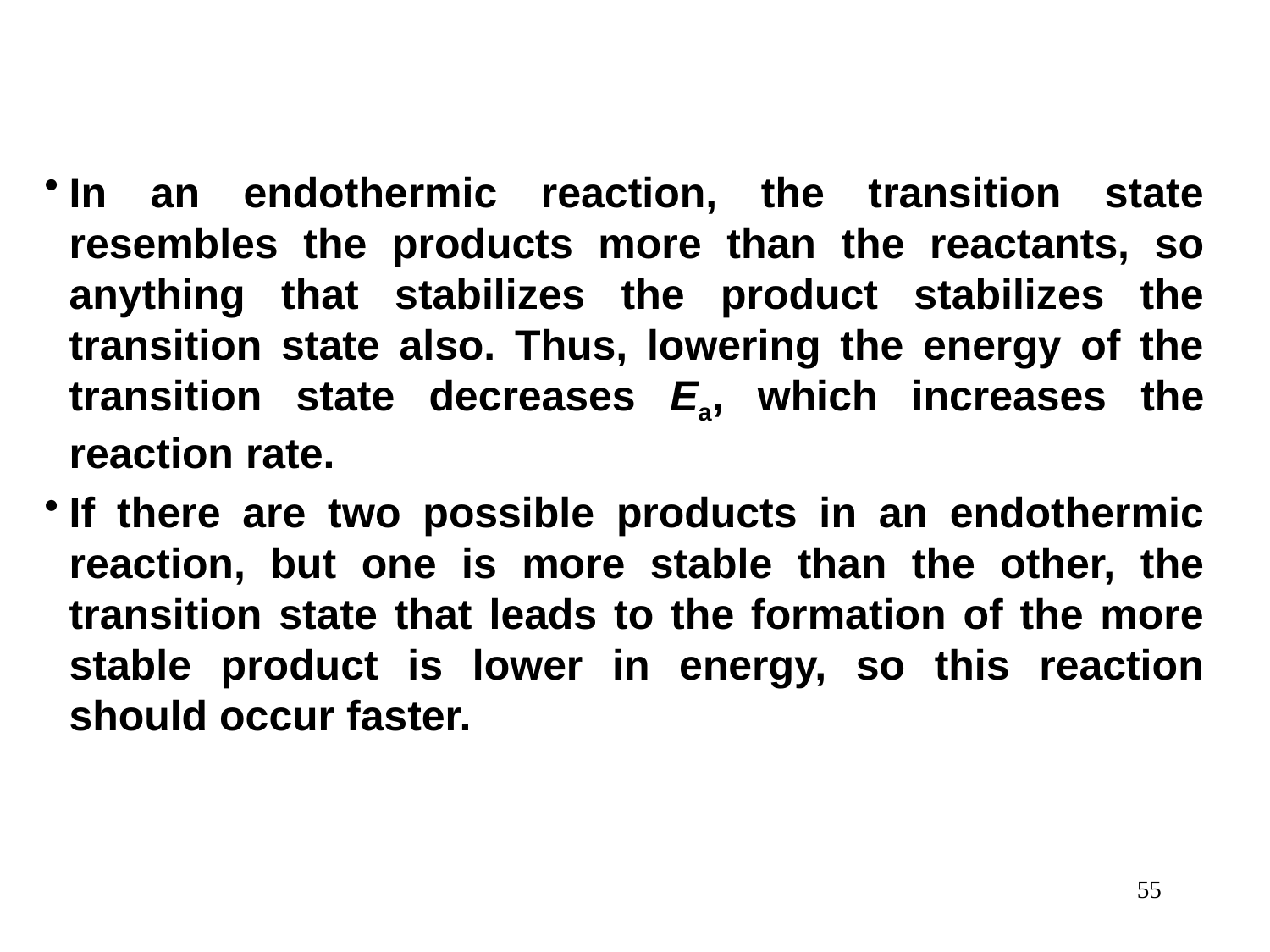

In an endothermic reaction, the transition state resembles the products more than the reactants, so anything that stabilizes the product stabilizes the transition state also. Thus, lowering the energy of the transition state decreases Ea, which increases the reaction rate.
If there are two possible products in an endothermic reaction, but one is more stable than the other, the transition state that leads to the formation of the more stable product is lower in energy, so this reaction should occur faster.
55